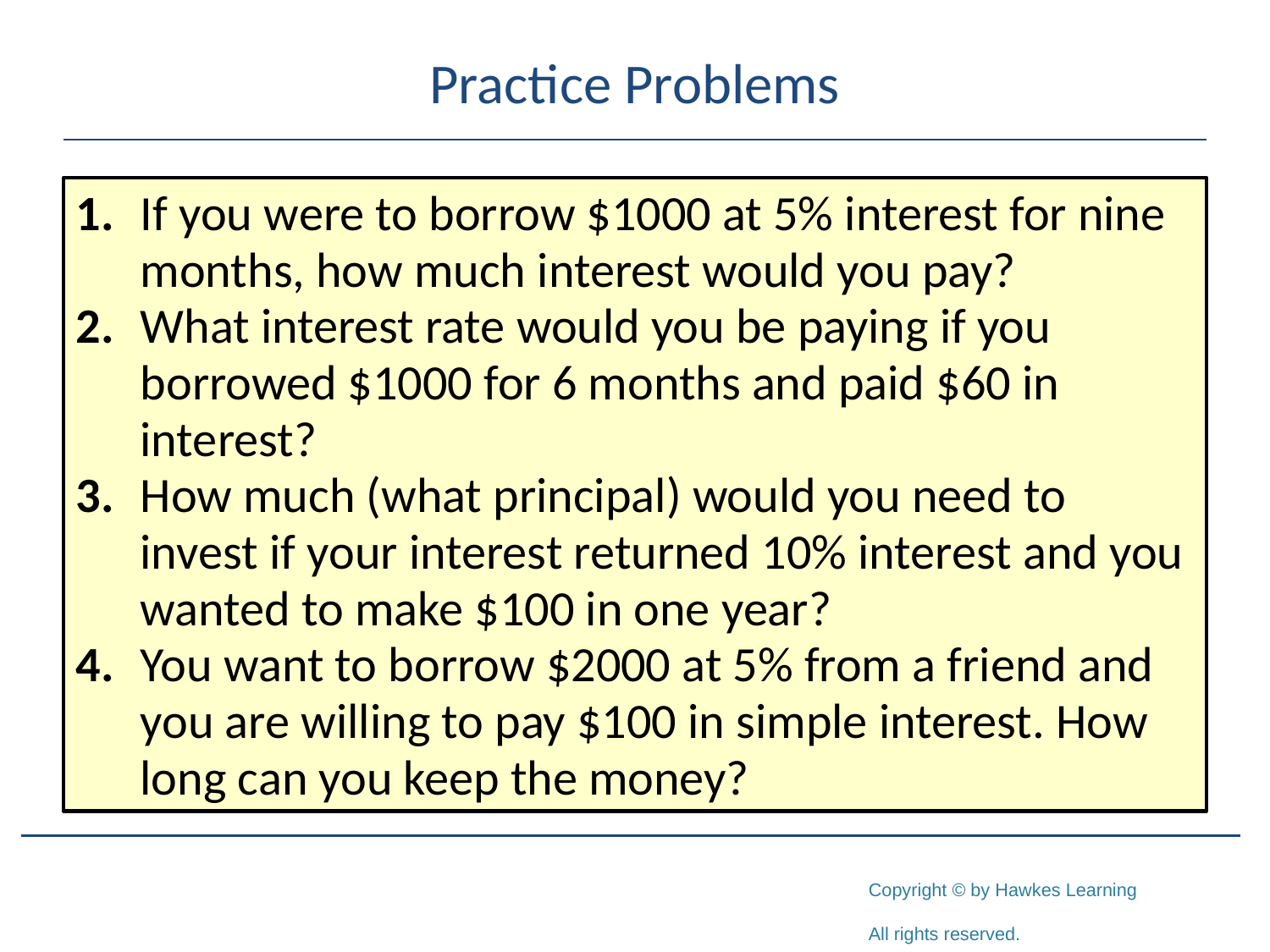

# Practice Problems
1.	If you were to borrow $1000 at 5% interest for nine months, how much interest would you pay?
2.	What interest rate would you be paying if you borrowed $1000 for 6 months and paid $60 in interest?
3.	How much (what principal) would you need to invest if your interest returned 10% interest and you wanted to make $100 in one year?
4.	You want to borrow $2000 at 5% from a friend and you are willing to pay $100 in simple interest. How long can you keep the money?